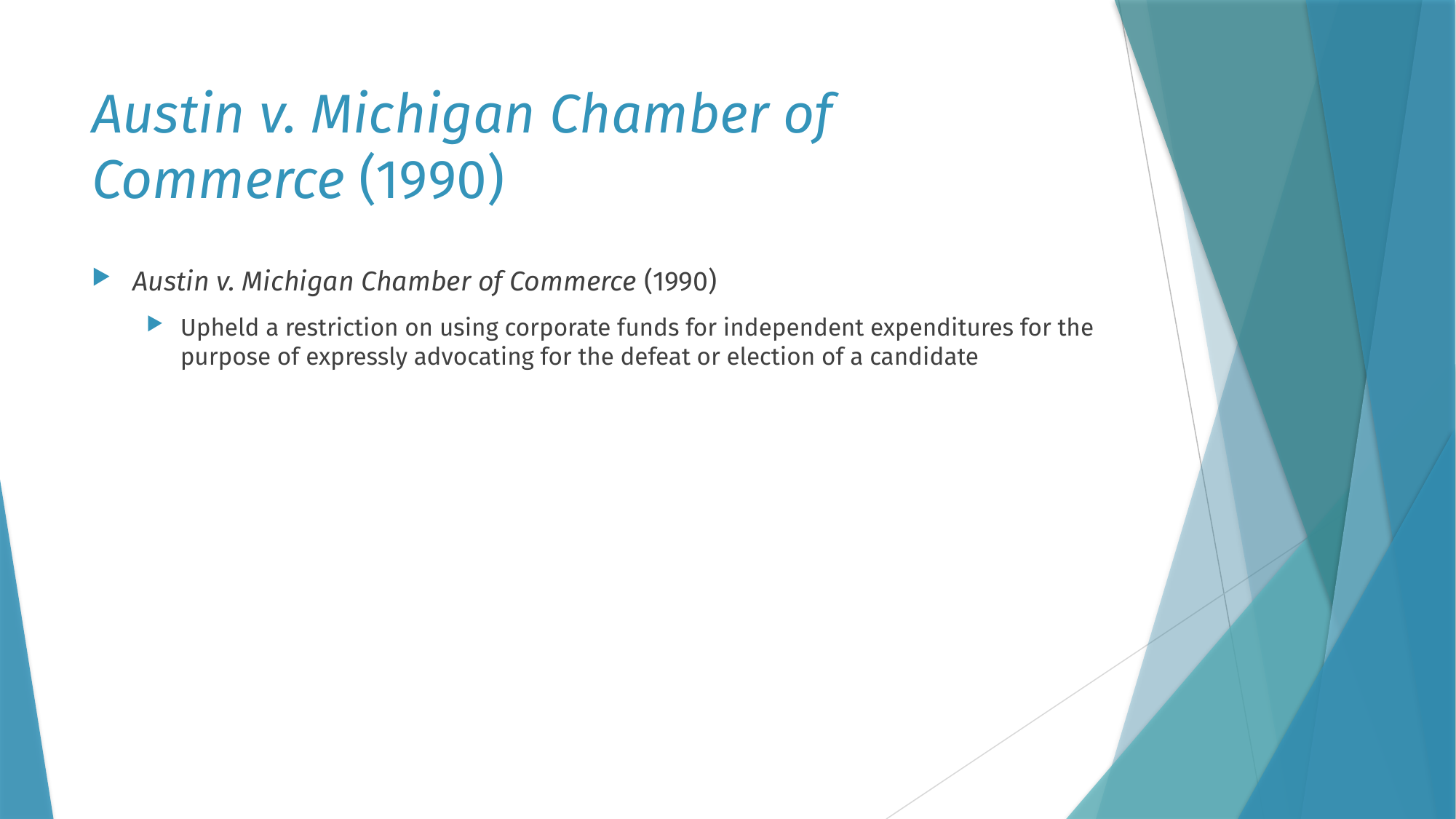

# Austin v. Michigan Chamber of Commerce (1990)
Austin v. Michigan Chamber of Commerce (1990)
Upheld a restriction on using corporate funds for independent expenditures for the purpose of expressly advocating for the defeat or election of a candidate